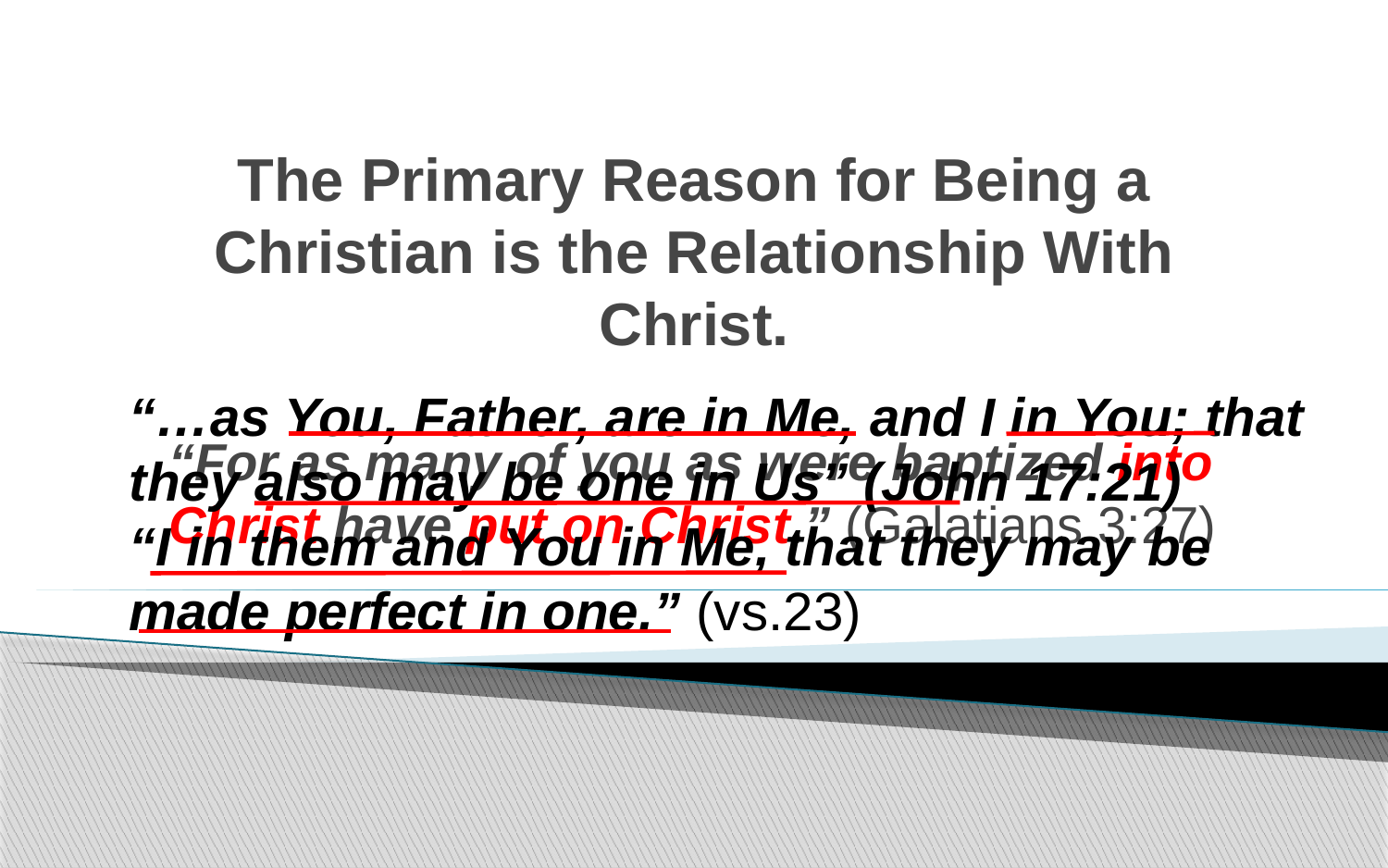

# The Primary Reason for Being a Christian is the Relationship With Christ.
“…as You, Father, are in Me, and I in You; that they also may be one in Us” (John 17:21)
“I in them and You in Me, that they may be made perfect in one.” (vs.23)
“For as many of you as were baptized into Christ have put on Christ.” (Galatians 3:27)